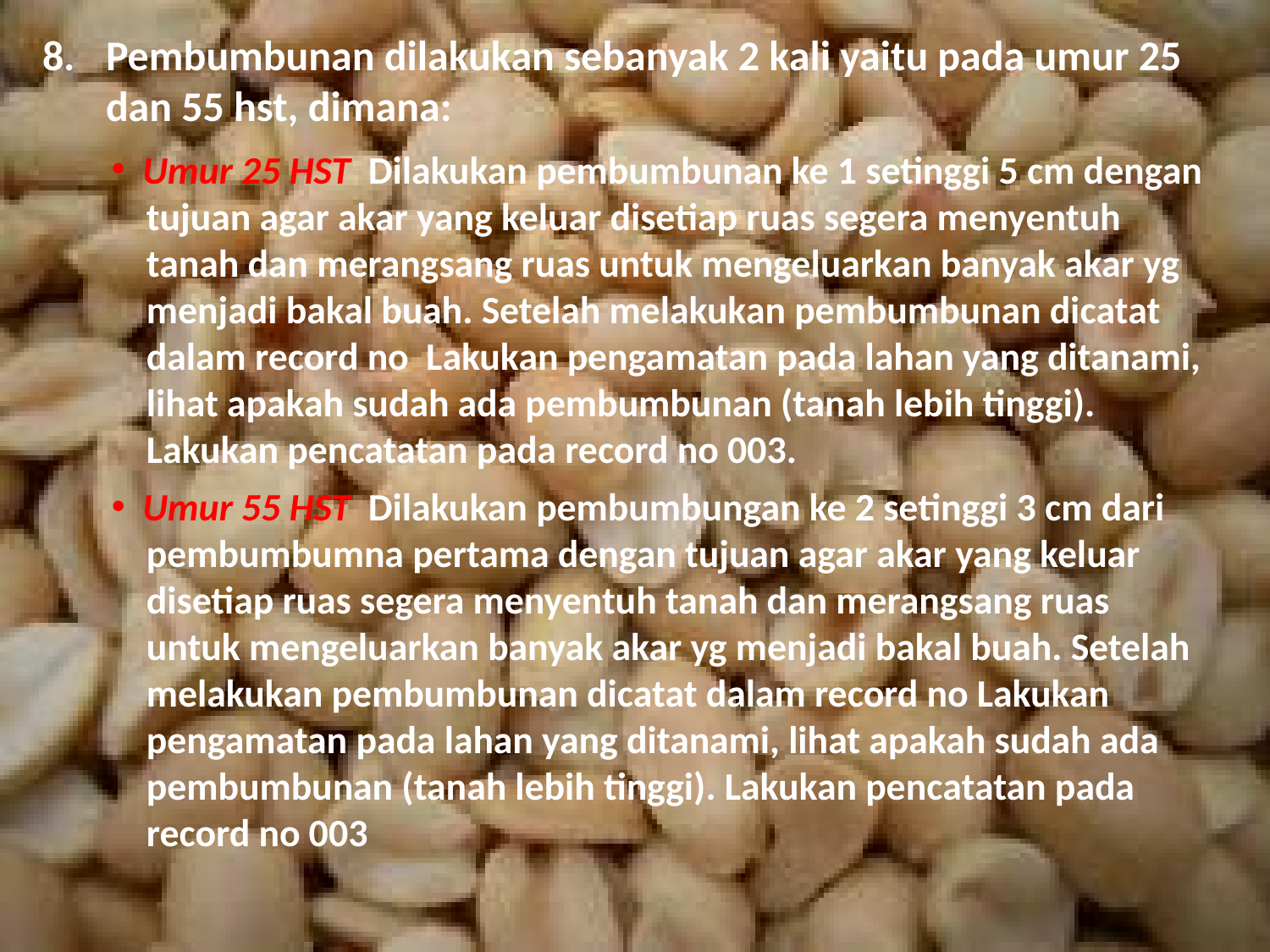

Pembumbunan dilakukan sebanyak 2 kali yaitu pada umur 25 dan 55 hst, dimana:
  Umur 25 HST  Dilakukan pembumbunan ke 1 setinggi 5 cm dengan
    tujuan agar akar yang keluar disetiap ruas segera menyentuh
    tanah dan merangsang ruas untuk mengeluarkan banyak akar yg
    menjadi bakal buah. Setelah melakukan pembumbunan dicatat
    dalam record no  Lakukan pengamatan pada lahan yang ditanami,
    lihat apakah sudah ada pembumbunan (tanah lebih tinggi).
    Lakukan pencatatan pada record no 003.
  Umur 55 HST  Dilakukan pembumbungan ke 2 setinggi 3 cm dari
    pembumbumna pertama dengan tujuan agar akar yang keluar
    disetiap ruas segera menyentuh tanah dan merangsang ruas
    untuk mengeluarkan banyak akar yg menjadi bakal buah. Setelah
    melakukan pembumbunan dicatat dalam record no Lakukan
    pengamatan pada lahan yang ditanami, lihat apakah sudah ada
    pembumbunan (tanah lebih tinggi). Lakukan pencatatan pada
    record no 003